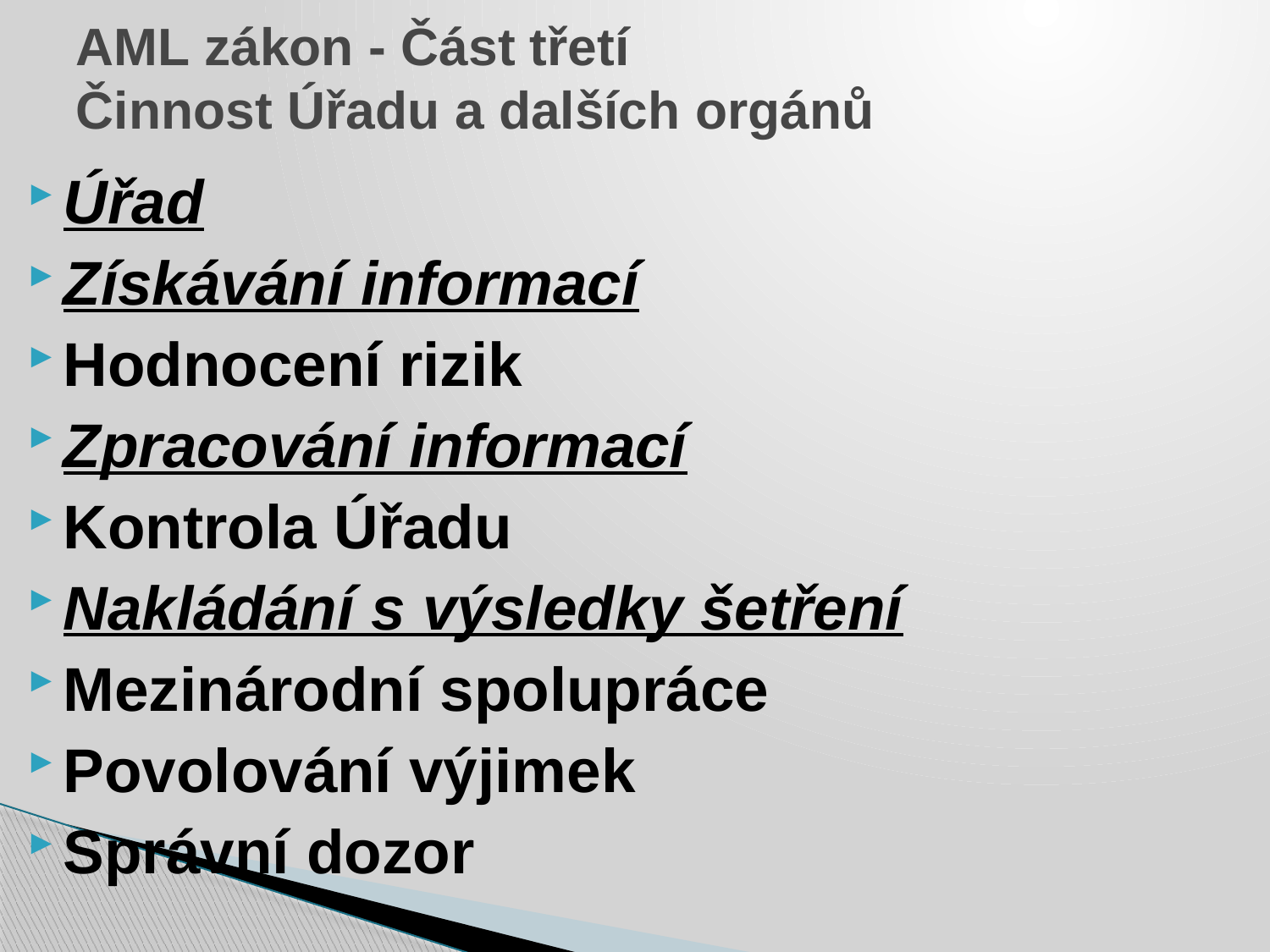

# AML zákon - Část třetí Činnost Úřadu a dalších orgánů
Úřad
Získávání informací
Hodnocení rizik
Zpracování informací
Kontrola Úřadu
Nakládání s výsledky šetření
Mezinárodní spolupráce
Povolování výjimek
Správní dozor